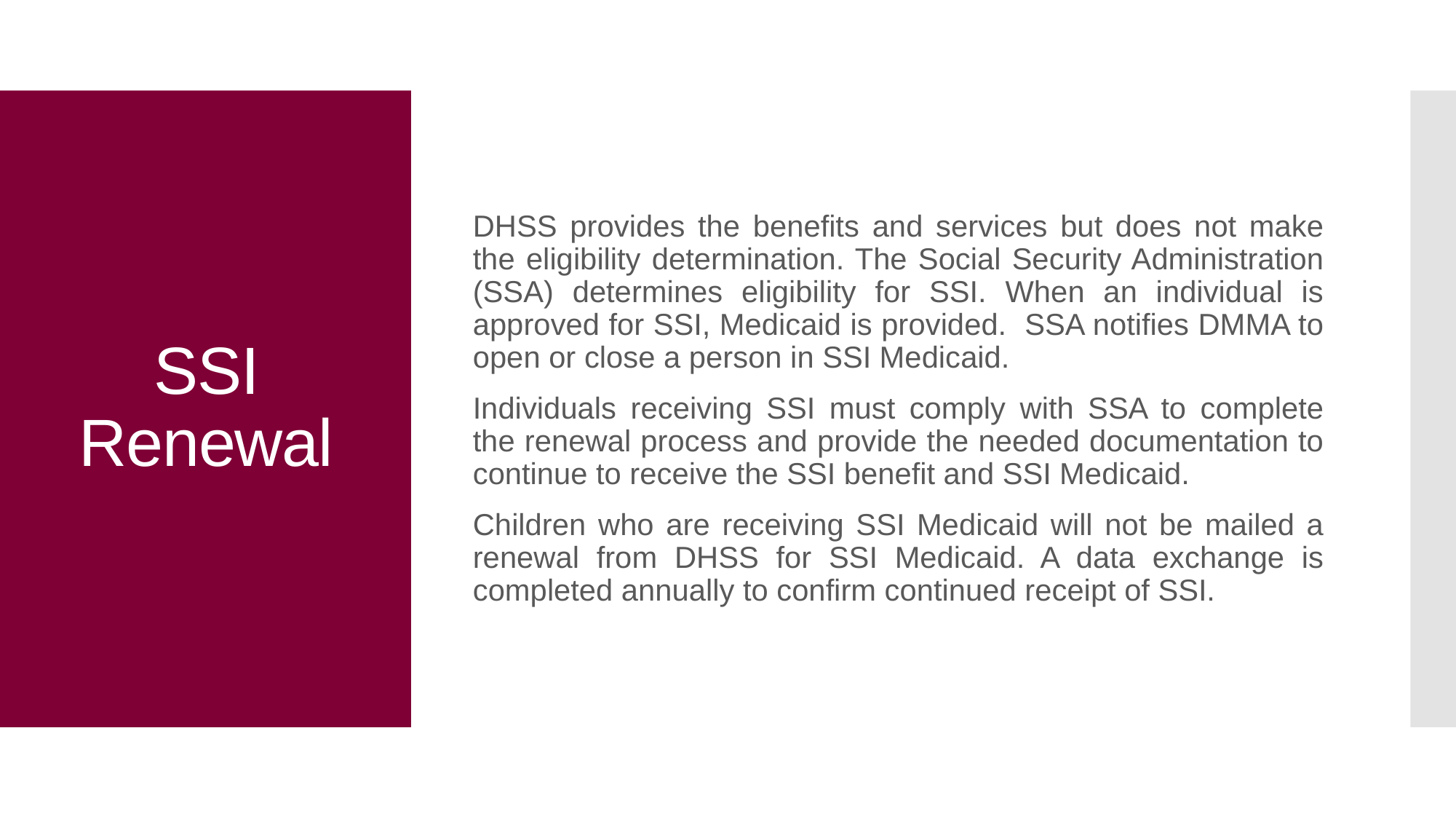

DHSS provides the benefits and services but does not make the eligibility determination. The Social Security Administration (SSA) determines eligibility for SSI. When an individual is approved for SSI, Medicaid is provided.  SSA notifies DMMA to open or close a person in SSI Medicaid.
Individuals receiving SSI must comply with SSA to complete the renewal process and provide the needed documentation to continue to receive the SSI benefit and SSI Medicaid.
Children who are receiving SSI Medicaid will not be mailed a renewal from DHSS for SSI Medicaid. A data exchange is completed annually to confirm continued receipt of SSI.
# SSI Renewal